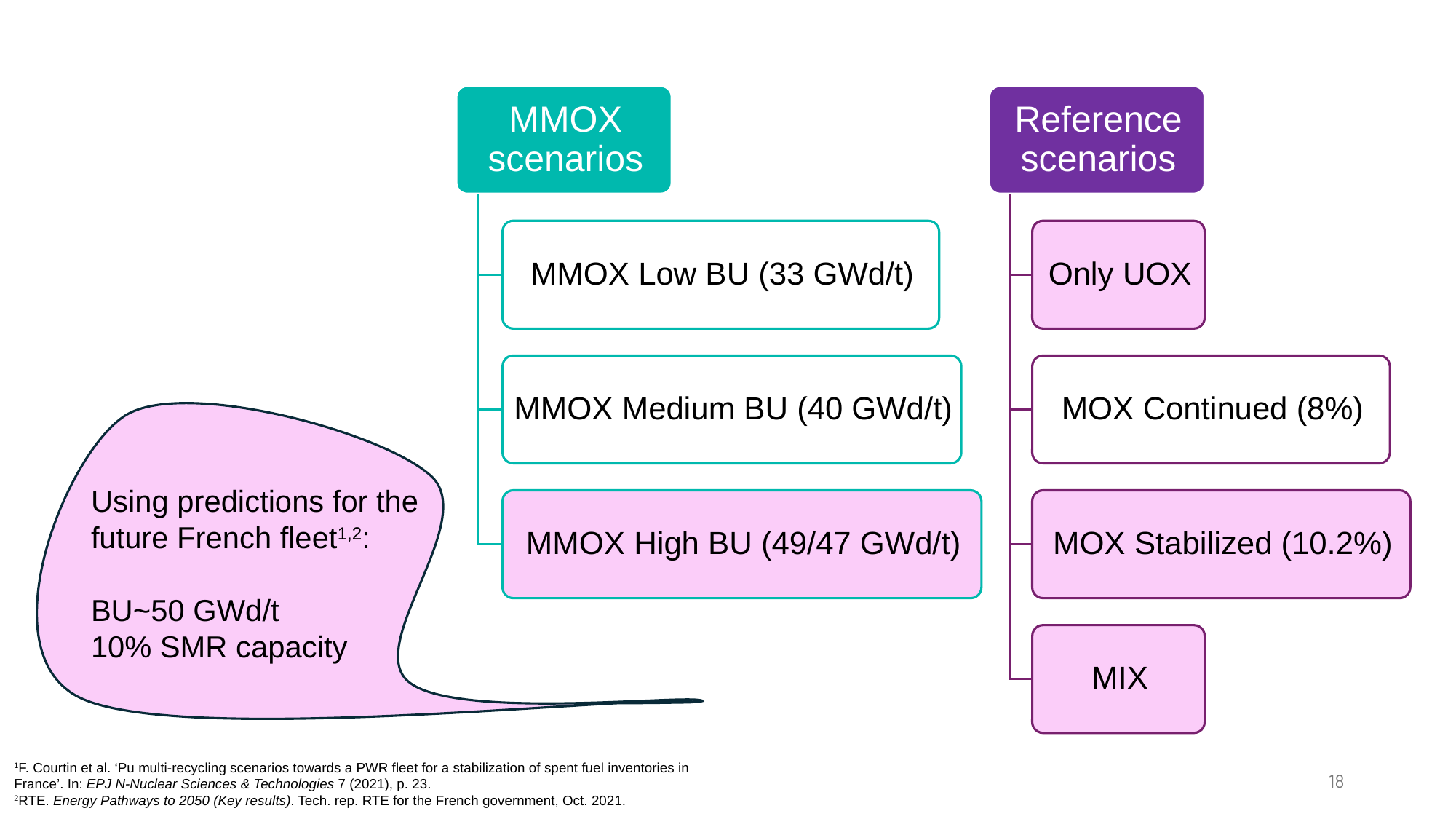

MMOX scenarios
MMOX Low BU (33 GWd/t)
MMOX Medium BU (40 GWd/t)
MMOX High BU (49/47 GWd/t)
Reference scenarios
Only UOX
MOX Continued (8%)
MOX Stabilized (10.2%)
MIX

Using predictions for the future French fleet1,2:

BU~50 GWd/t
10% SMR capacity
1F. Courtin et al. ‘Pu multi-recycling scenarios towards a PWR fleet for a stabilization of spent fuel inventories in France’. In: EPJ N-Nuclear Sciences & Technologies 7 (2021), p. 23.
2RTE. Energy Pathways to 2050 (Key results). Tech. rep. RTE for the French government, Oct. 2021.

18